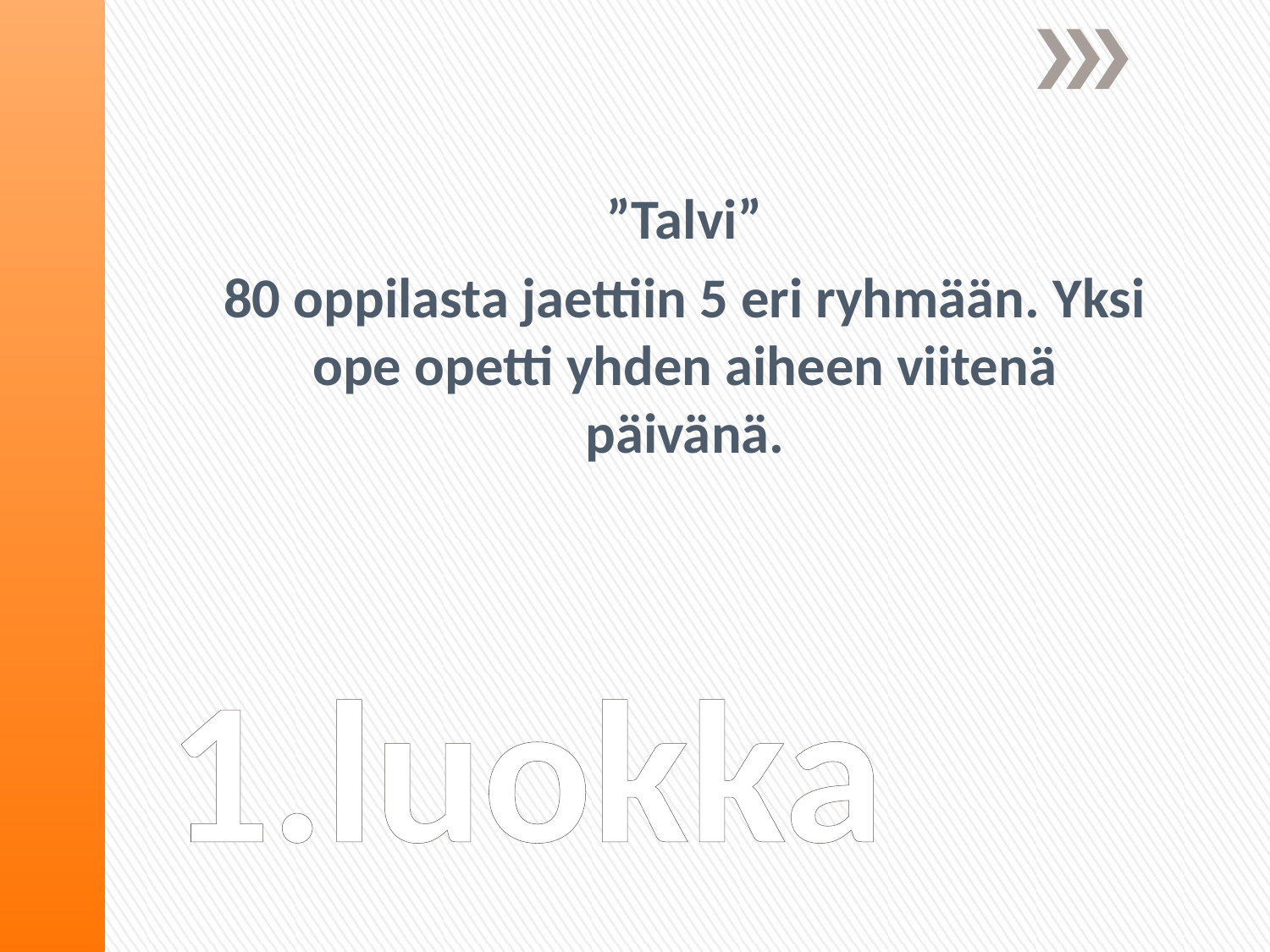

# 1.luokka
”Talvi”
80 oppilasta jaettiin 5 eri ryhmään. Yksi ope opetti yhden aiheen viitenä päivänä.